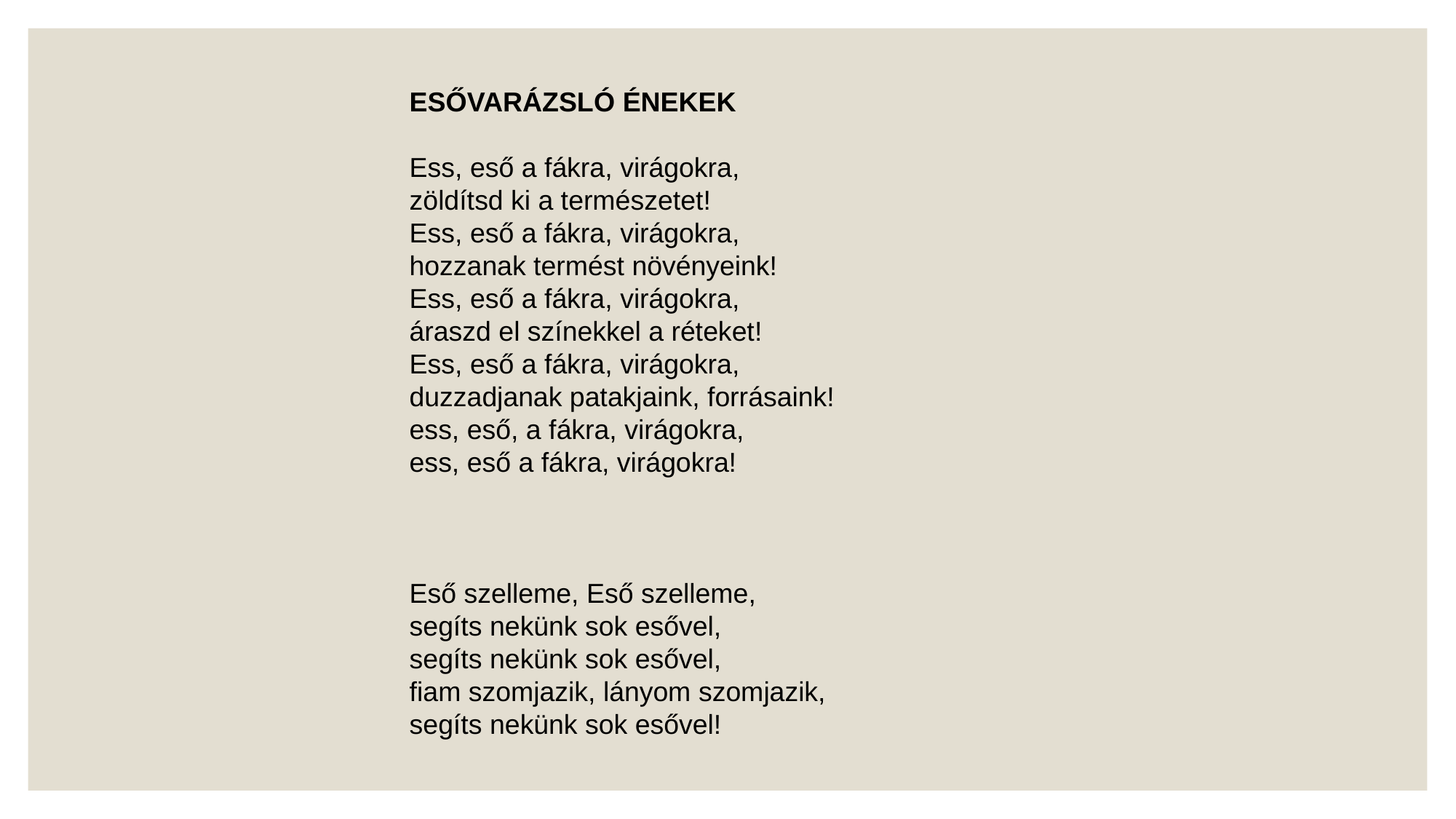

ESŐVARÁZSLÓ ÉNEKEK

Ess, eső a fákra, virágokra,
zöldítsd ki a természetet!
Ess, eső a fákra, virágokra,
hozzanak termést növényeink!
Ess, eső a fákra, virágokra,
áraszd el színekkel a réteket!
Ess, eső a fákra, virágokra,
duzzadjanak patakjaink, forrásaink!
ess, eső, a fákra, virágokra,
ess, eső a fákra, virágokra!

Eső szelleme, Eső szelleme,
segíts nekünk sok esővel,
segíts nekünk sok esővel,
fiam szomjazik, lányom szomjazik,
segíts nekünk sok esővel!